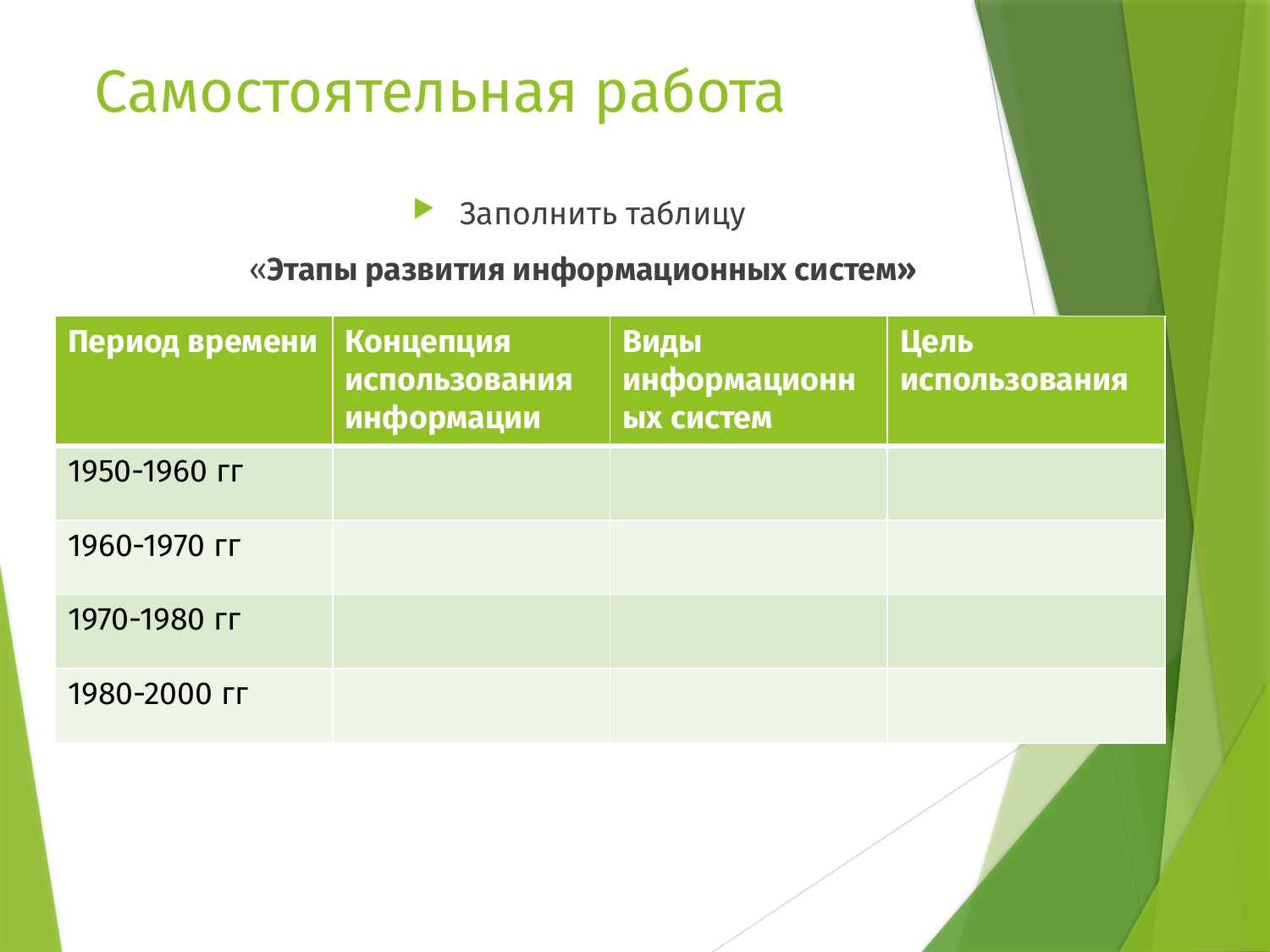

# Самостоятельная работа
Заполнить таблицу
«Этапы развития информационных систем»

| Период времени | Концепция использования информации | Виды информационных систем | Цель использования |
| --- | --- | --- | --- |
| 1950-1960 гг |  |  |  |
| 1960-1970 гг |  |  |  |
| 1970-1980 гг |  |  |  |
| 1980-2000 гг |  |  |  |